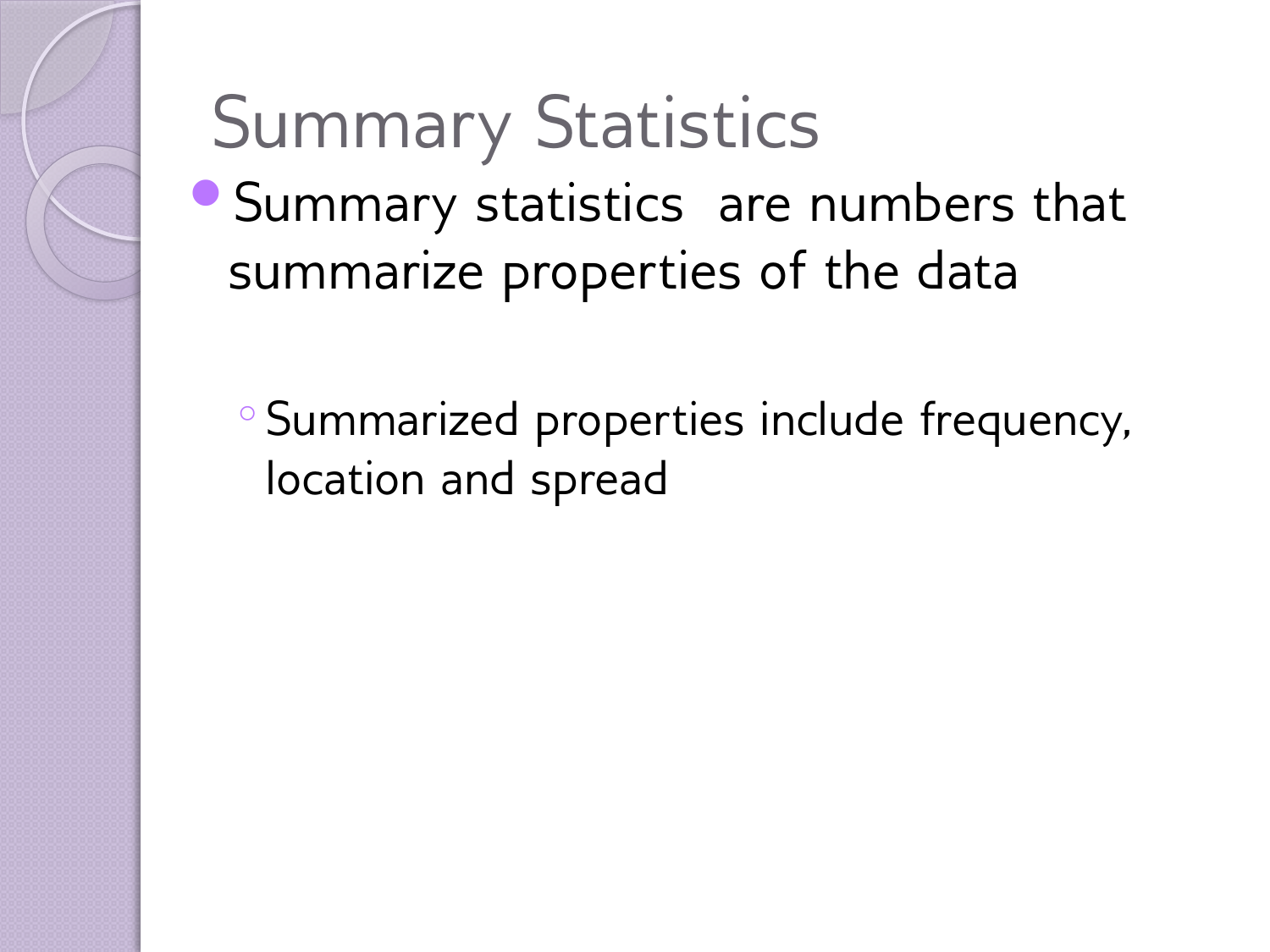

# Summary Statistics
Summary statistics  are numbers that summarize properties of the data

Summarized properties include frequency, location and spread